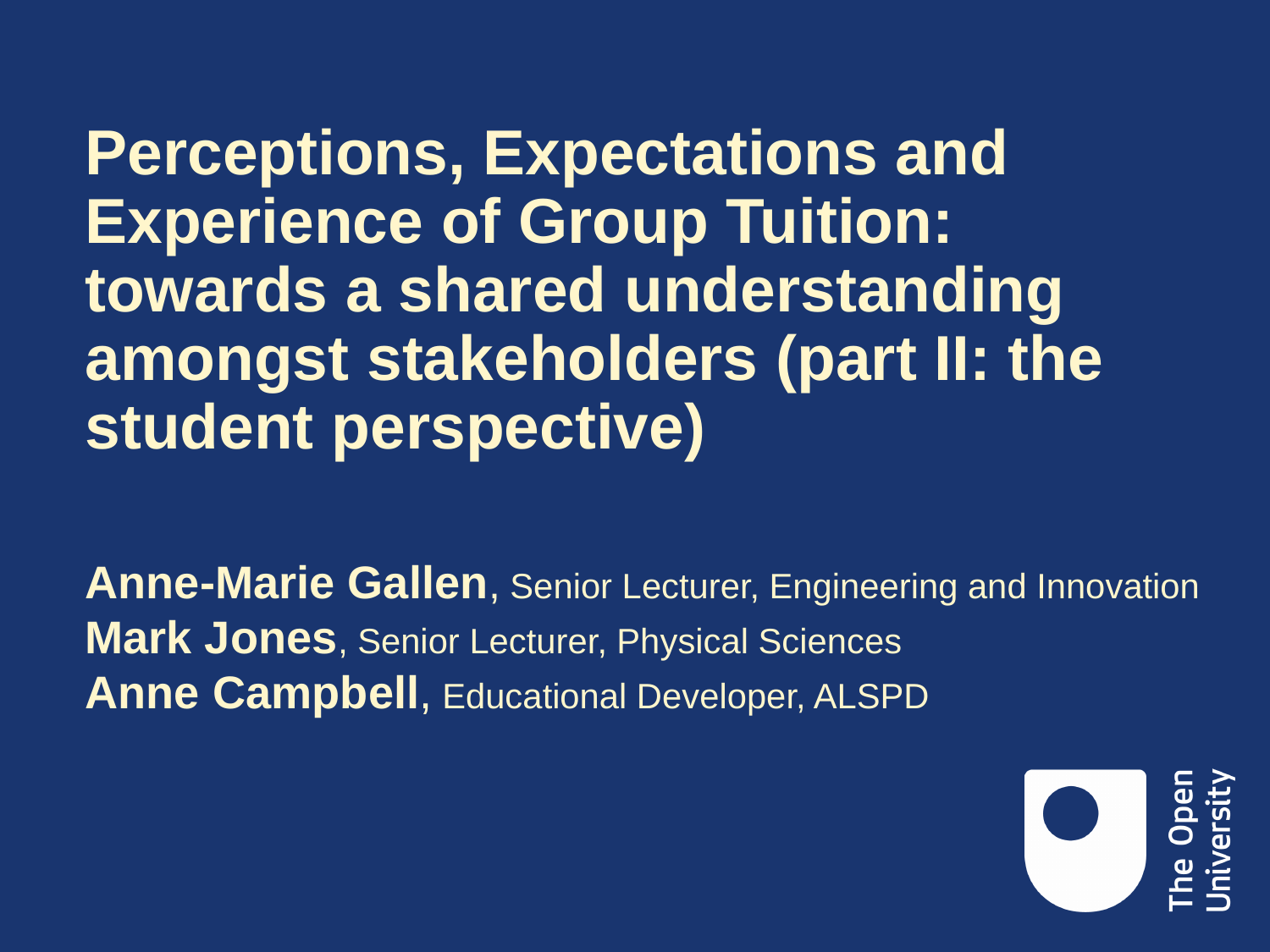

# Perceptions, Expectations and Experience of Group Tuition: towards a shared understanding amongst stakeholders (part II: the student perspective)

Anne-Marie Gallen, Senior Lecturer, Engineering and Innovation
Mark Jones, Senior Lecturer, Physical Sciences
Anne Campbell, Educational Developer, ALSPD